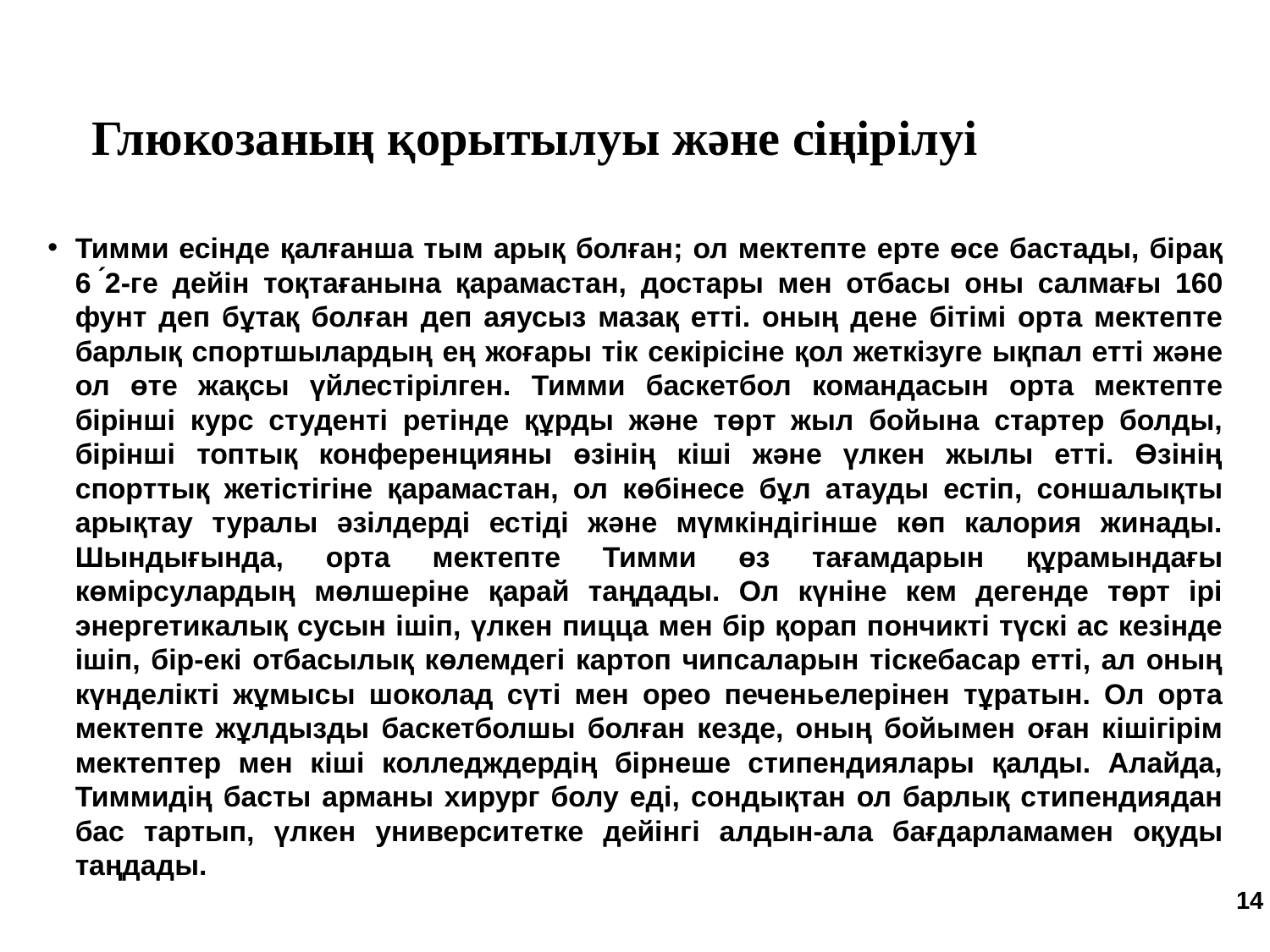

Глюкозаның қорытылуы және сіңірілуі
Тимми есінде қалғанша тым арық болған; ол мектепте ерте өсе бастады, бірақ 6 ́2-ге дейін тоқтағанына қарамастан, достары мен отбасы оны салмағы 160 фунт деп бұтақ болған деп аяусыз мазақ етті. оның дене бітімі орта мектепте барлық спортшылардың ең жоғары тік секірісіне қол жеткізуге ықпал етті және ол өте жақсы үйлестірілген. Тимми баскетбол командасын орта мектепте бірінші курс студенті ретінде құрды және төрт жыл бойына стартер болды, бірінші топтық конференцияны өзінің кіші және үлкен жылы етті. Өзінің спорттық жетістігіне қарамастан, ол көбінесе бұл атауды естіп, соншалықты арықтау туралы әзілдерді естіді және мүмкіндігінше көп калория жинады. Шындығында, орта мектепте Тимми өз тағамдарын құрамындағы көмірсулардың мөлшеріне қарай таңдады. Ол күніне кем дегенде төрт ірі энергетикалық сусын ішіп, үлкен пицца мен бір қорап пончикті түскі ас кезінде ішіп, бір-екі отбасылық көлемдегі картоп чипсаларын тіскебасар етті, ал оның күнделікті жұмысы шоколад сүті мен орео печеньелерінен тұратын. Ол орта мектепте жұлдызды баскетболшы болған кезде, оның бойымен оған кішігірім мектептер мен кіші колледждердің бірнеше стипендиялары қалды. Алайда, Тиммидің басты арманы хирург болу еді, сондықтан ол барлық стипендиядан бас тартып, үлкен университетке дейінгі алдын-ала бағдарламамен оқуды таңдады.
14